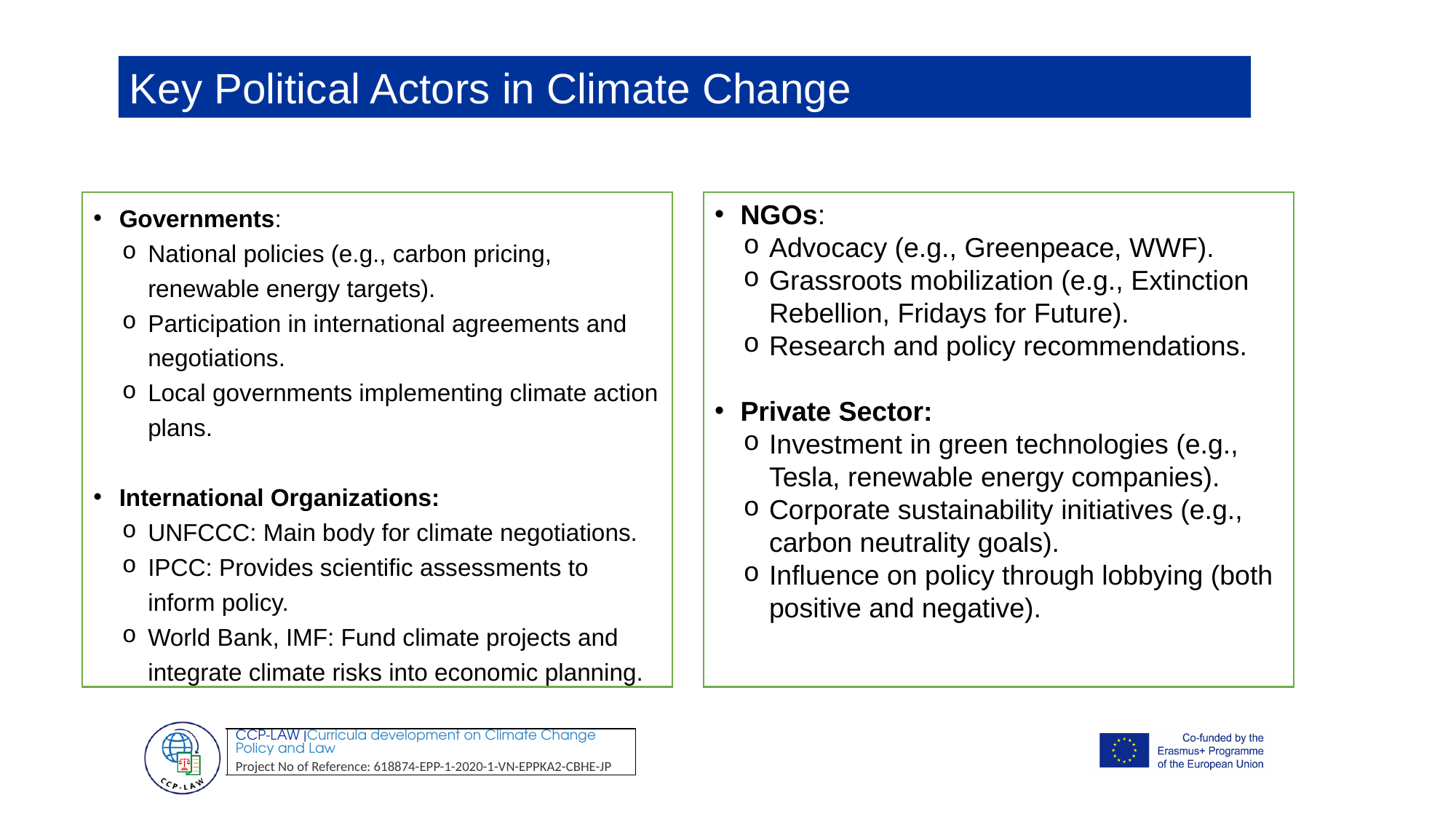

Key Political Actors in Climate Change
NGOs:
Advocacy (e.g., Greenpeace, WWF).
Grassroots mobilization (e.g., Extinction Rebellion, Fridays for Future).
Research and policy recommendations.

Private Sector:
Investment in green technologies (e.g., Tesla, renewable energy companies).
Corporate sustainability initiatives (e.g., carbon neutrality goals).
Influence on policy through lobbying (both positive and negative).
Governments:
National policies (e.g., carbon pricing, renewable energy targets).
Participation in international agreements and negotiations.
Local governments implementing climate action plans.

International Organizations:
UNFCCC: Main body for climate negotiations.
IPCC: Provides scientific assessments to inform policy.
World Bank, IMF: Fund climate projects and integrate climate risks into economic planning.